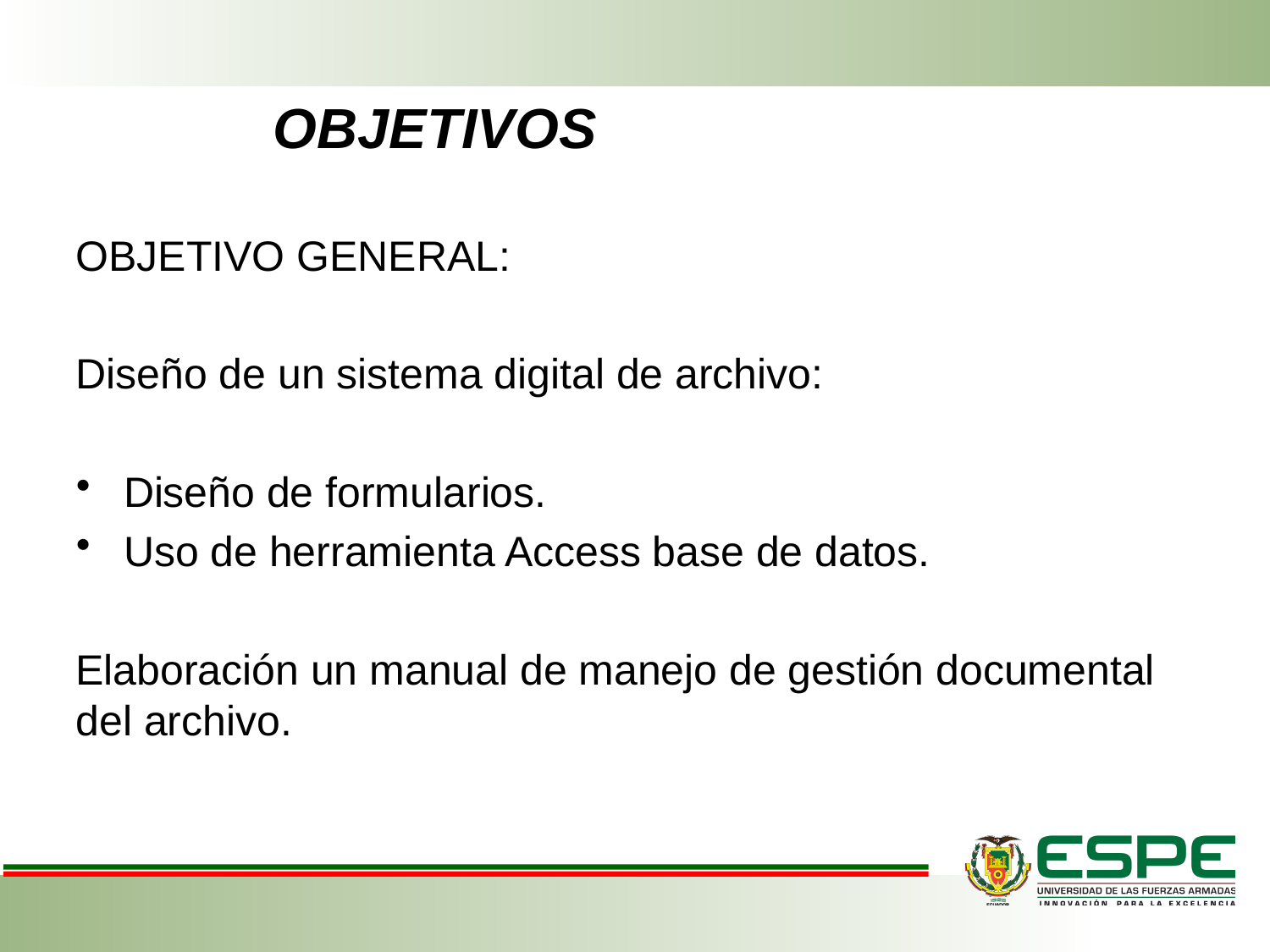

# OBJETIVOS
OBJETIVO GENERAL:

Diseño de un sistema digital de archivo:

Diseño de formularios.
Uso de herramienta Access base de datos.

Elaboración un manual de manejo de gestión documental del archivo.